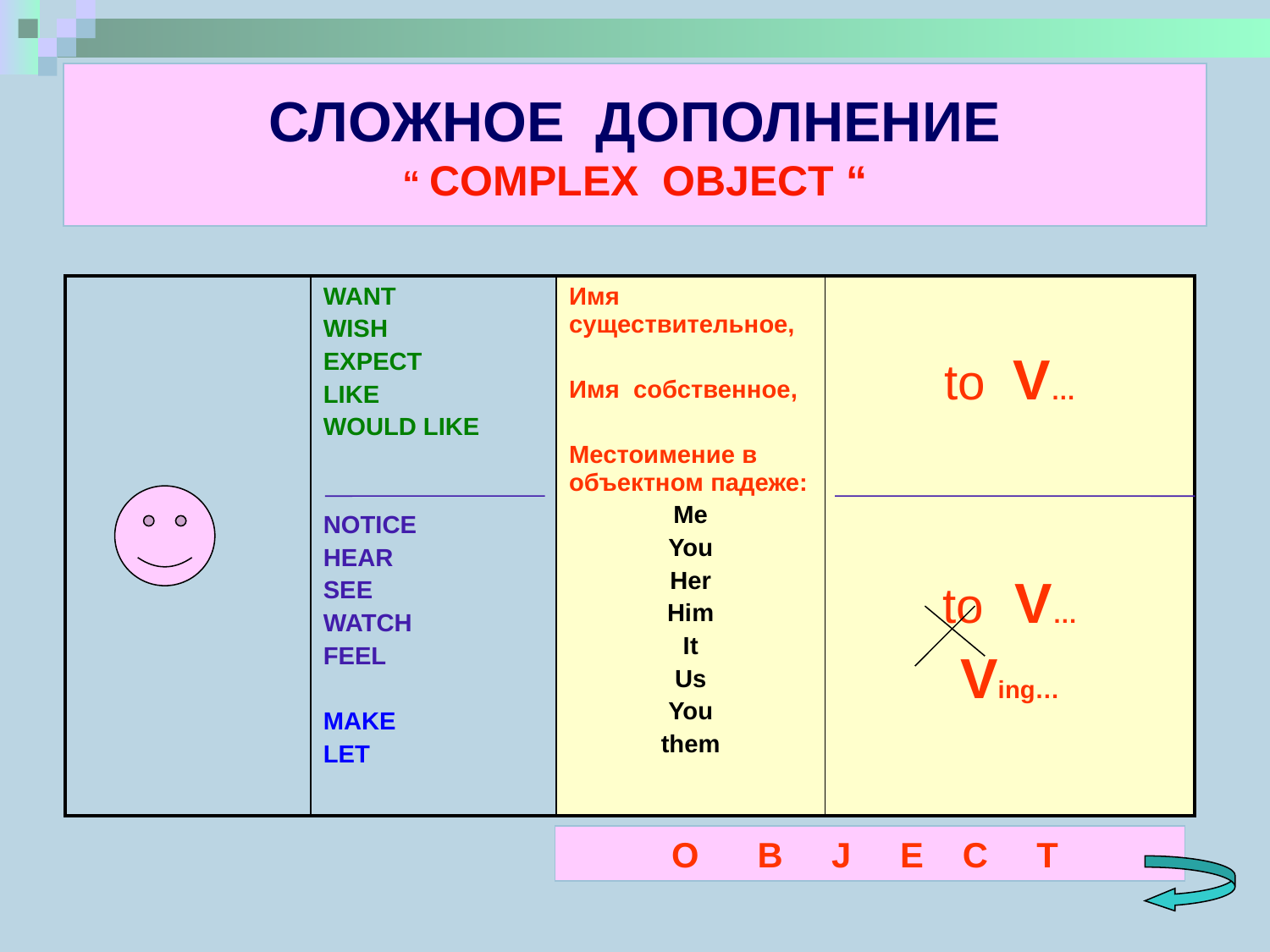

# СЛОЖНОЕ  ДОПОЛНЕНИЕ “ COMPLEX  OBJECT “
|  | WANT WISH EXPECT LIKE WOULD LIKE NOTICE HEAR SEE WATCH FEEL MAKE LET | Имя существительное, Имя собственное, Местоимение в объектном падеже: Me You Her Him It Us You them | to V… to V… Ving… |
| --- | --- | --- | --- |

O      B     J     E    C     T